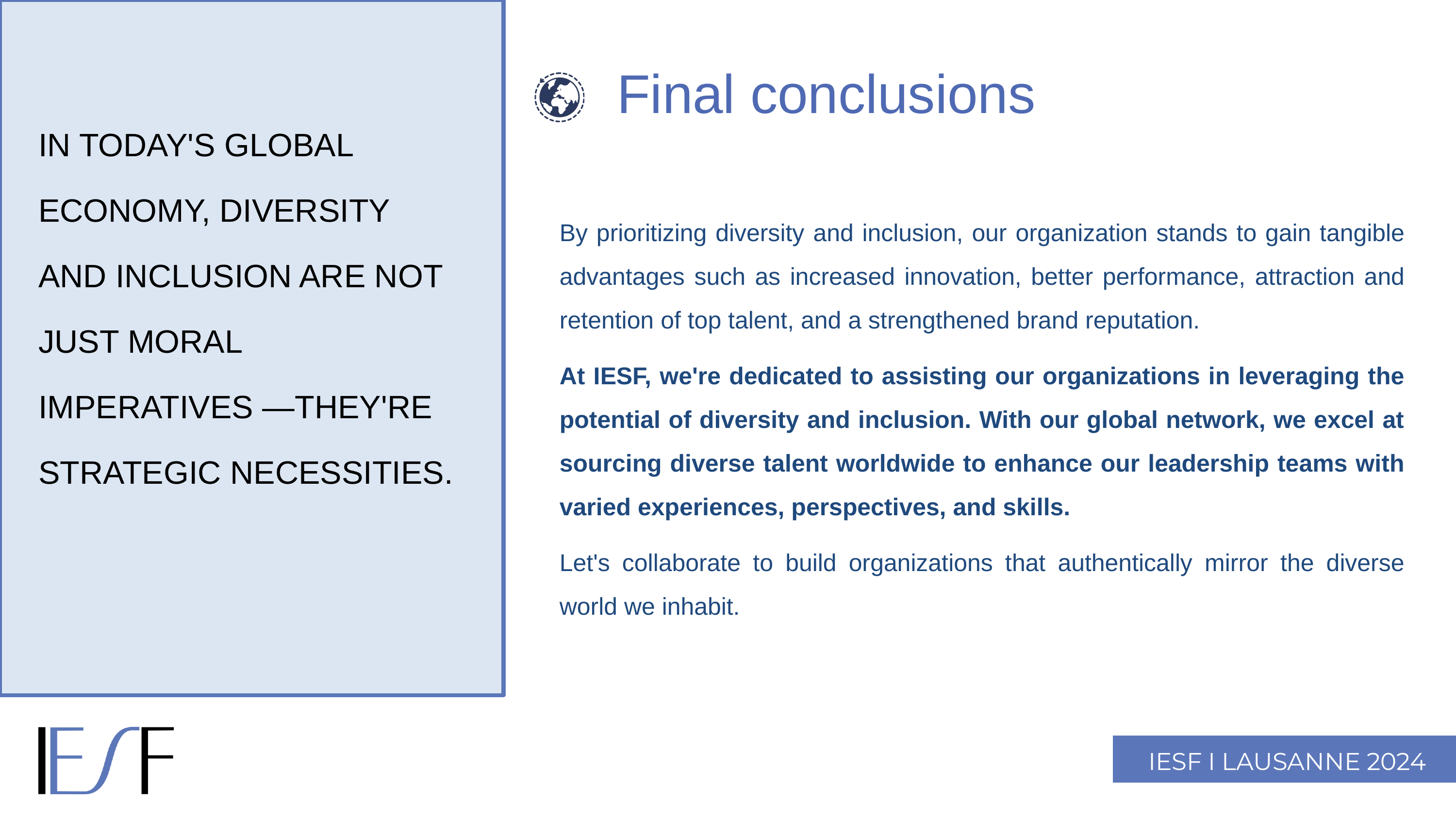

Final conclusions

IN TODAY'S GLOBAL ECONOMY, DIVERSITY AND INCLUSION ARE NOT JUST MORAL IMPERATIVES —THEY'RE STRATEGIC NECESSITIES.
By prioritizing diversity and inclusion, our organization stands to gain tangible advantages such as increased innovation, better performance, attraction and retention of top talent, and a strengthened brand reputation.
At IESF, we're dedicated to assisting our organizations in leveraging the potential of diversity and inclusion. With our global network, we excel at sourcing diverse talent worldwide to enhance our leadership teams with varied experiences, perspectives, and skills.
Let's collaborate to build organizations that authentically mirror the diverse world we inhabit.

IESF I LAUSANNE 2024
IESF I 03